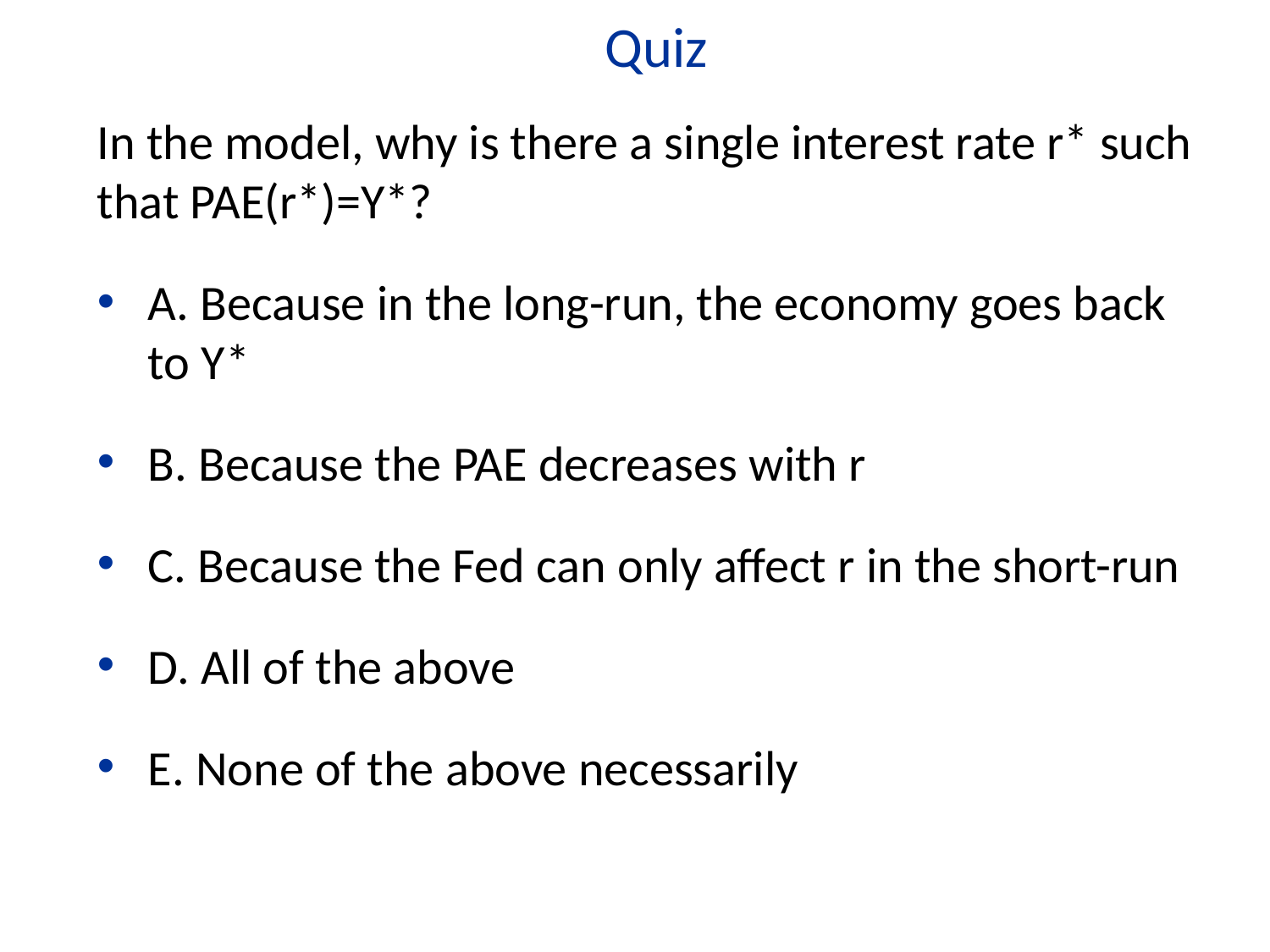

Quiz
In the model, why is there a single interest rate r* such that PAE(r*)=Y*?
A. Because in the long-run, the economy goes back to Y*
B. Because the PAE decreases with r
C. Because the Fed can only affect r in the short-run
D. All of the above
E. None of the above necessarily